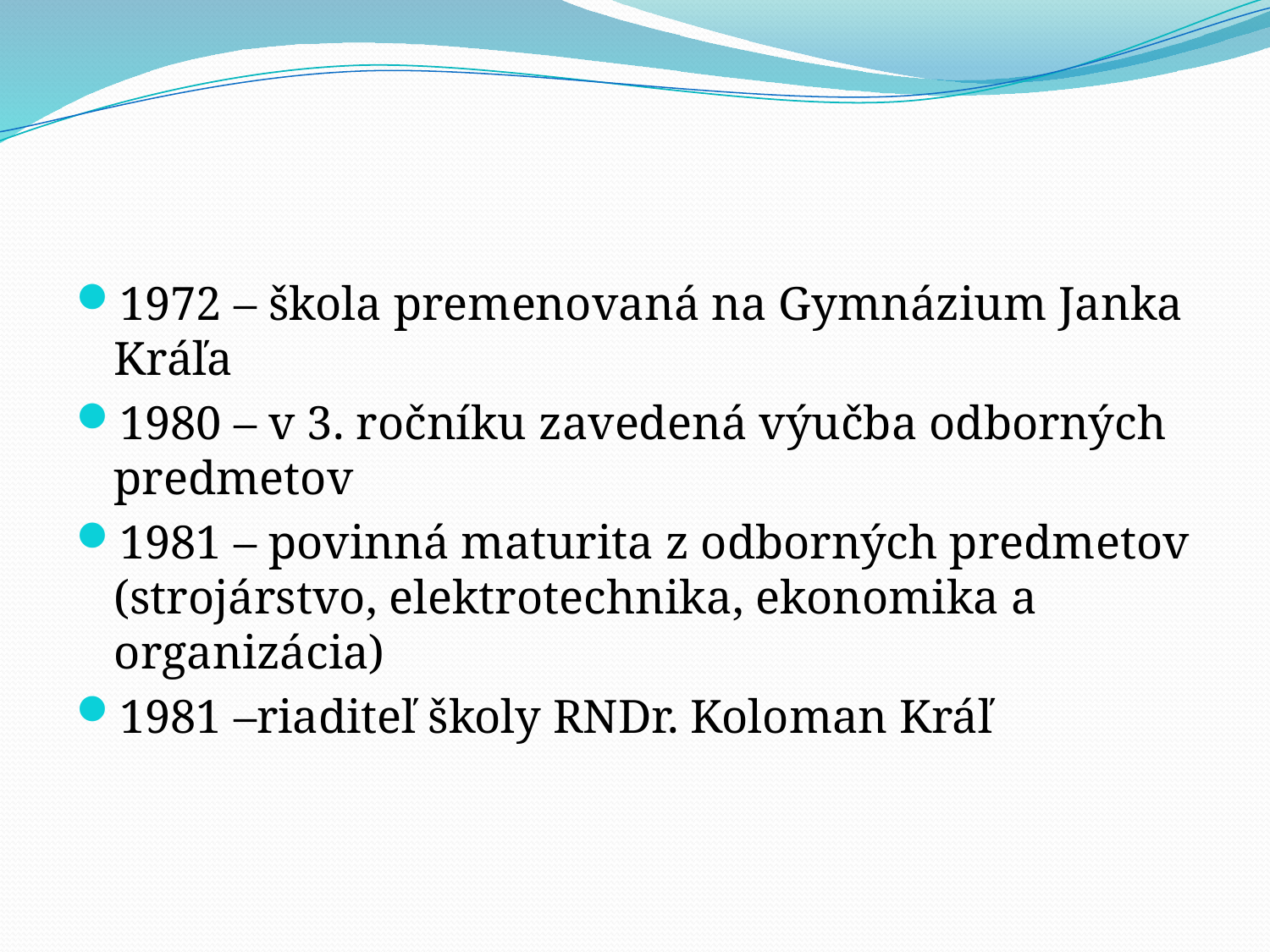

#
1972 – škola premenovaná na Gymnázium Janka Kráľa
1980 – v 3. ročníku zavedená výučba odborných predmetov
1981 – povinná maturita z odborných predmetov (strojárstvo, elektrotechnika, ekonomika a organizácia)
1981 –riaditeľ školy RNDr. Koloman Kráľ